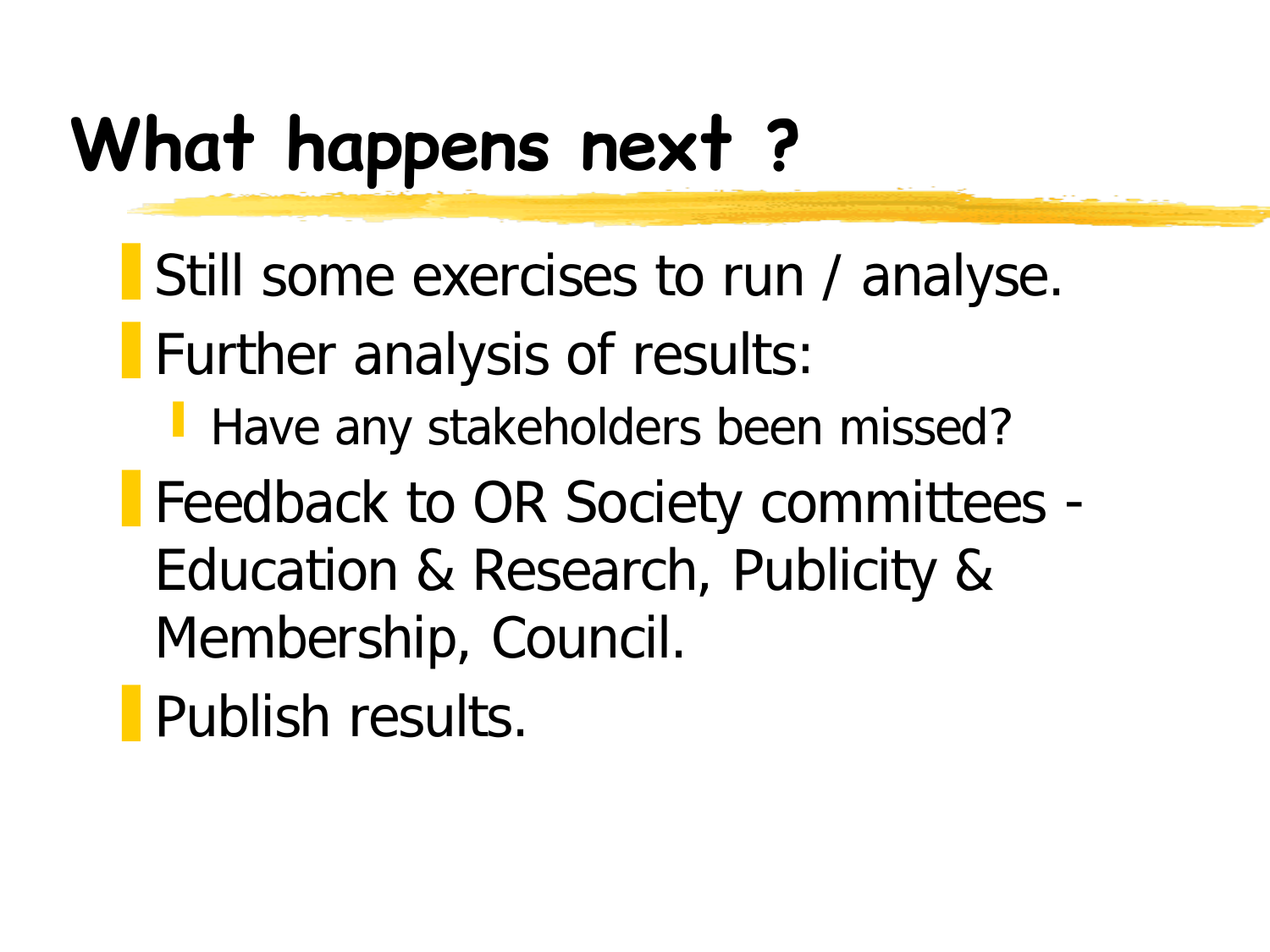

# What happens next ?
Still some exercises to run / analyse.
Further analysis of results:
Have any stakeholders been missed?
Feedback to OR Society committees - Education & Research, Publicity & Membership, Council.
Publish results.